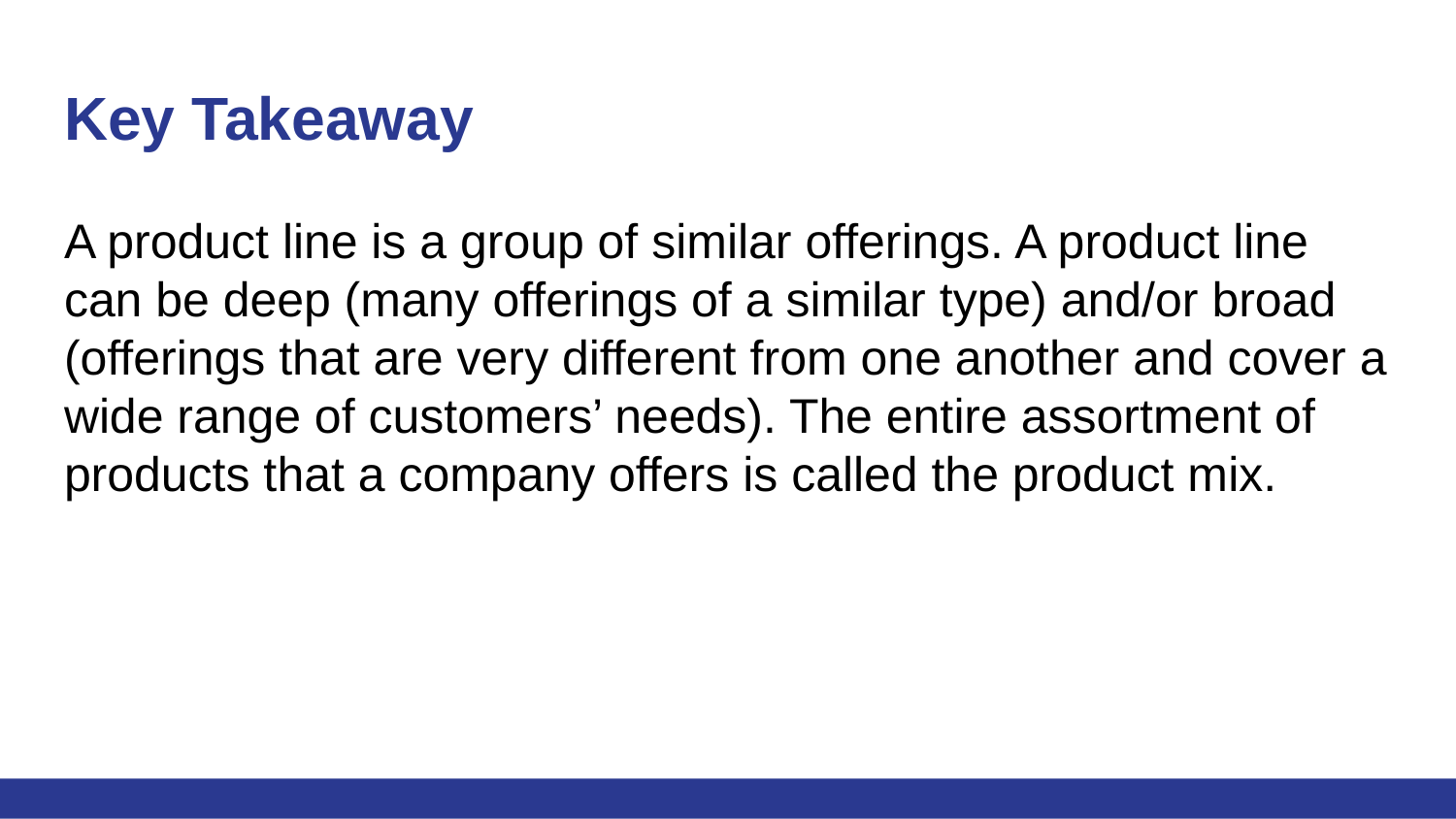

# Key Takeaway
A product line is a group of similar offerings. A product line can be deep (many offerings of a similar type) and/or broad (offerings that are very different from one another and cover a wide range of customers’ needs). The entire assortment of products that a company offers is called the product mix.